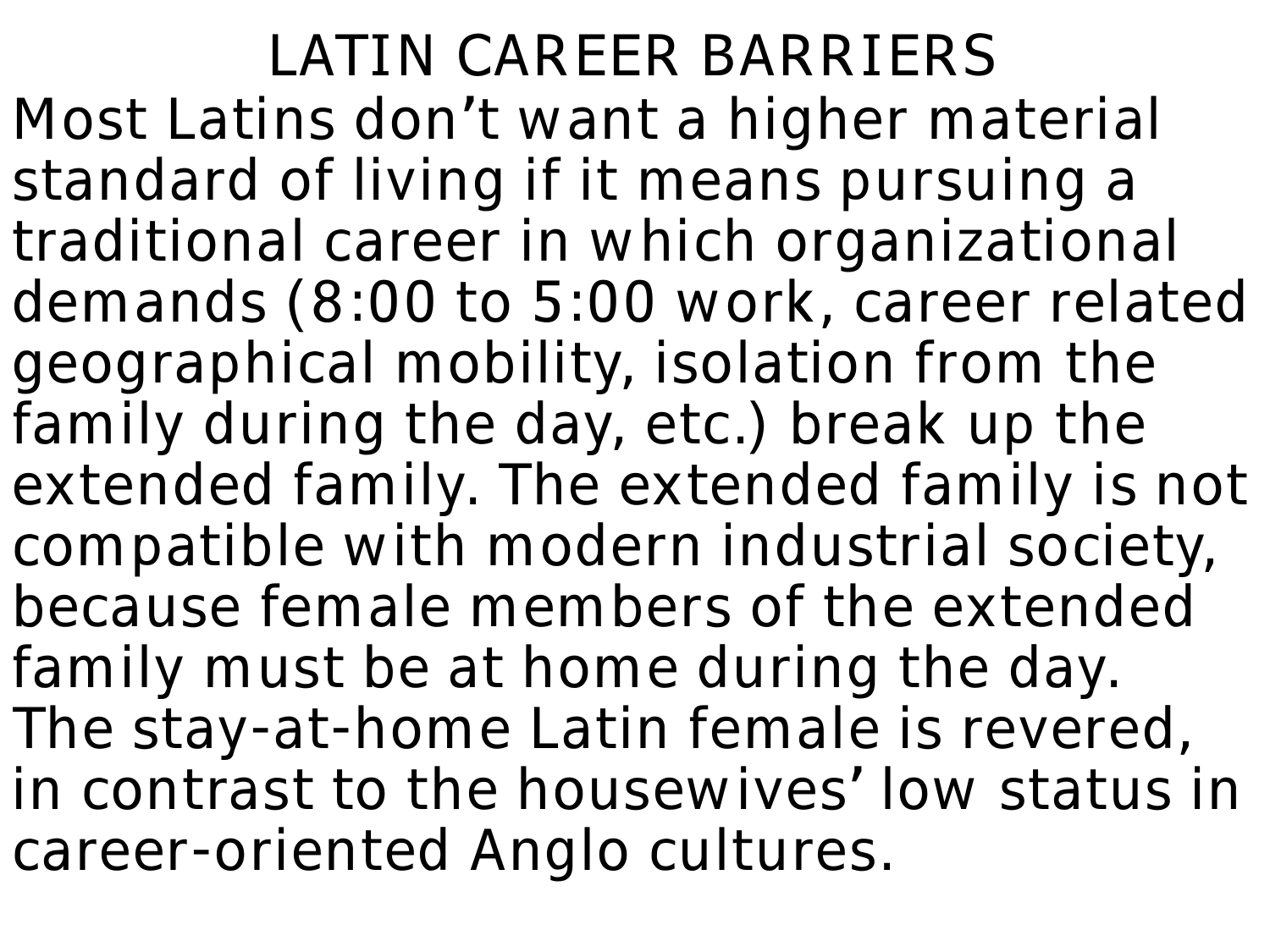

# LATIN CAREER BARRIERS
Most Latins don’t want a higher material standard of living if it means pursuing a traditional career in which organizational demands (8:00 to 5:00 work, career related geographical mobility, isolation from the family during the day, etc.) break up the extended family. The extended family is not compatible with modern industrial society, because female members of the extended family must be at home during the day.  The stay-at-home Latin female is revered, in contrast to the housewives’ low status in career-oriented Anglo cultures.